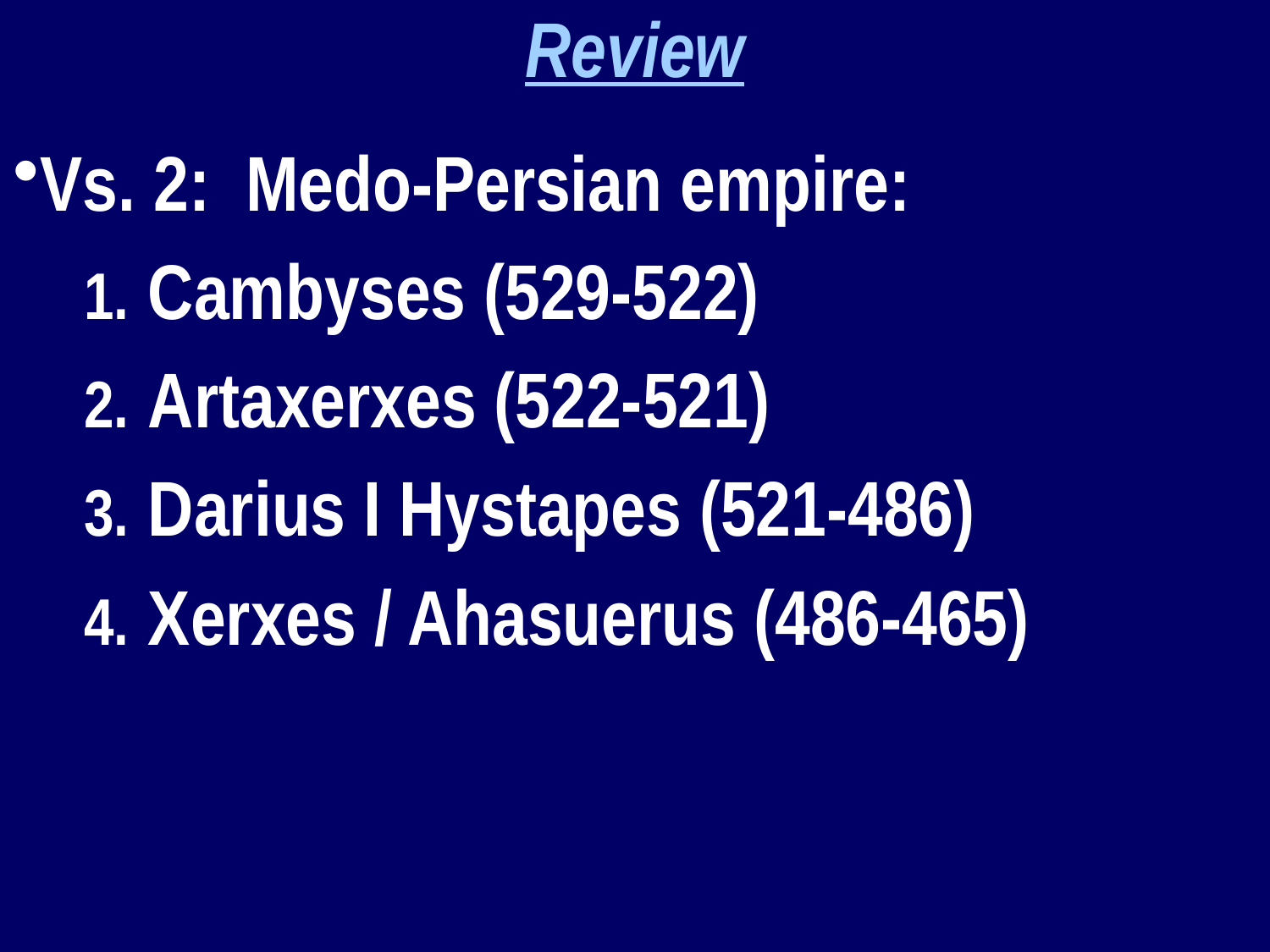

Review
Vs. 2:  Medo-Persian empire:
Cambyses (529-522)
Artaxerxes (522-521)
Darius I Hystapes (521-486)
Xerxes / Ahasuerus (486-465)